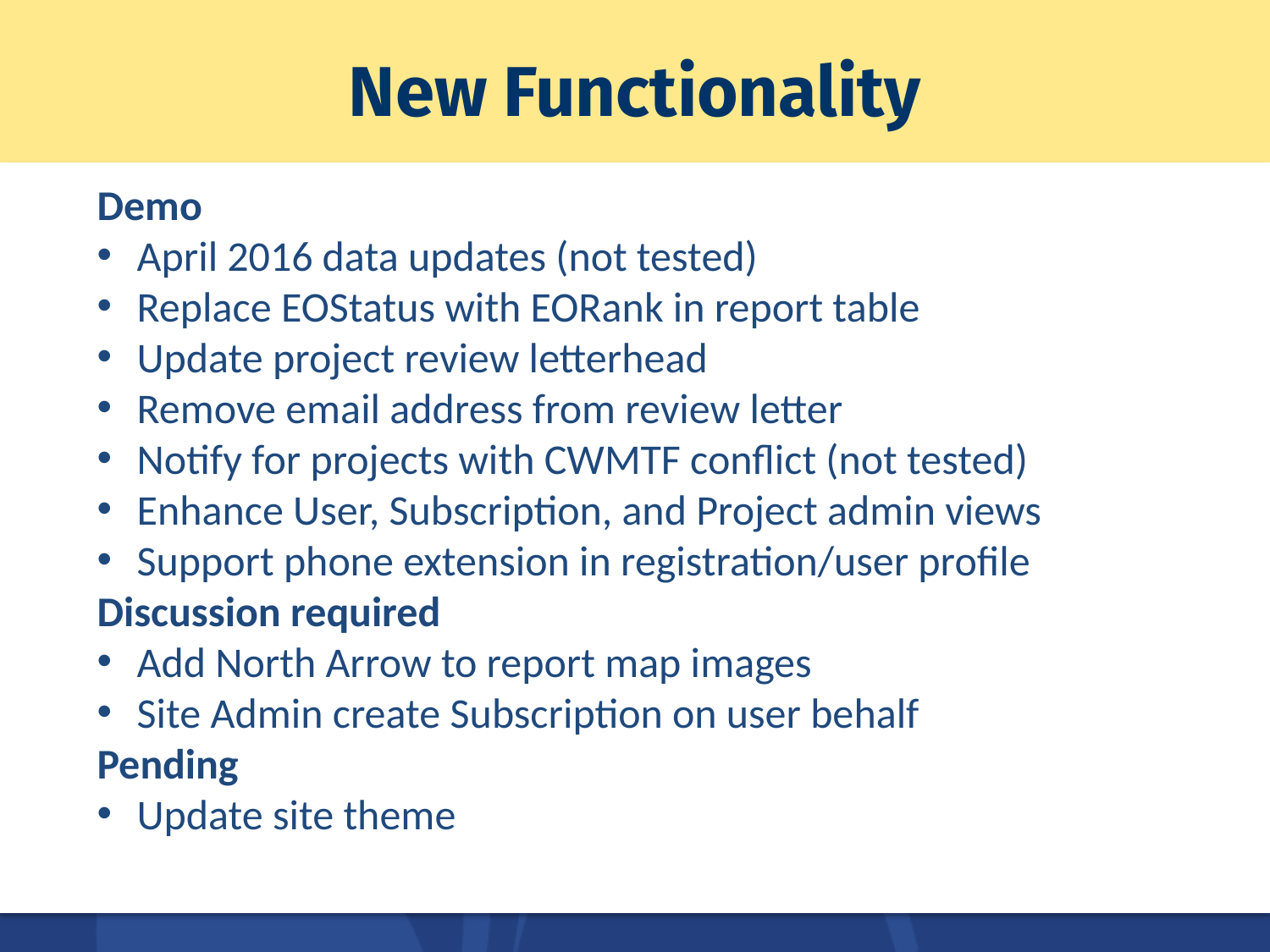

# New Functionality
Demo
April 2016 data updates (not tested)
Replace EOStatus with EORank in report table
Update project review letterhead
Remove email address from review letter
Notify for projects with CWMTF conflict (not tested)
Enhance User, Subscription, and Project admin views
Support phone extension in registration/user profile
Discussion required
Add North Arrow to report map images
Site Admin create Subscription on user behalf
Pending
Update site theme